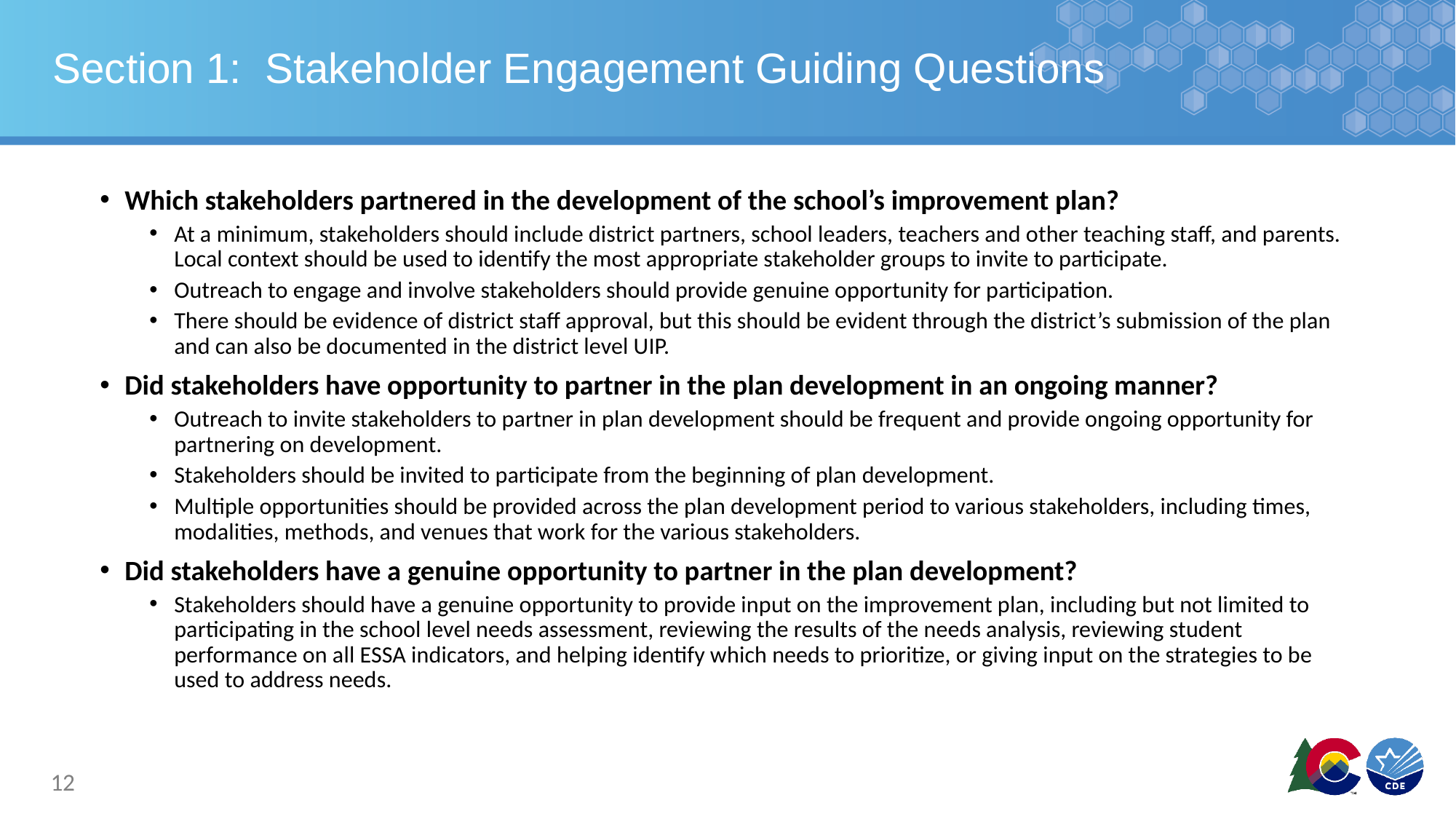

# Section 1:  Stakeholder Engagement Guiding Questions
Which stakeholders partnered in the development of the school’s improvement plan?
At a minimum, stakeholders should include district partners, school leaders, teachers and other teaching staff, and parents. Local context should be used to identify the most appropriate stakeholder groups to invite to participate.
Outreach to engage and involve stakeholders should provide genuine opportunity for participation.
There should be evidence of district staff approval, but this should be evident through the district’s submission of the plan and can also be documented in the district level UIP.
Did stakeholders have opportunity to partner in the plan development in an ongoing manner?
Outreach to invite stakeholders to partner in plan development should be frequent and provide ongoing opportunity for partnering on development.
Stakeholders should be invited to participate from the beginning of plan development.
Multiple opportunities should be provided across the plan development period to various stakeholders, including times, modalities, methods, and venues that work for the various stakeholders.
Did stakeholders have a genuine opportunity to partner in the plan development?
Stakeholders should have a genuine opportunity to provide input on the improvement plan, including but not limited to participating in the school level needs assessment, reviewing the results of the needs analysis, reviewing student performance on all ESSA indicators, and helping identify which needs to prioritize, or giving input on the strategies to be used to address needs.

12